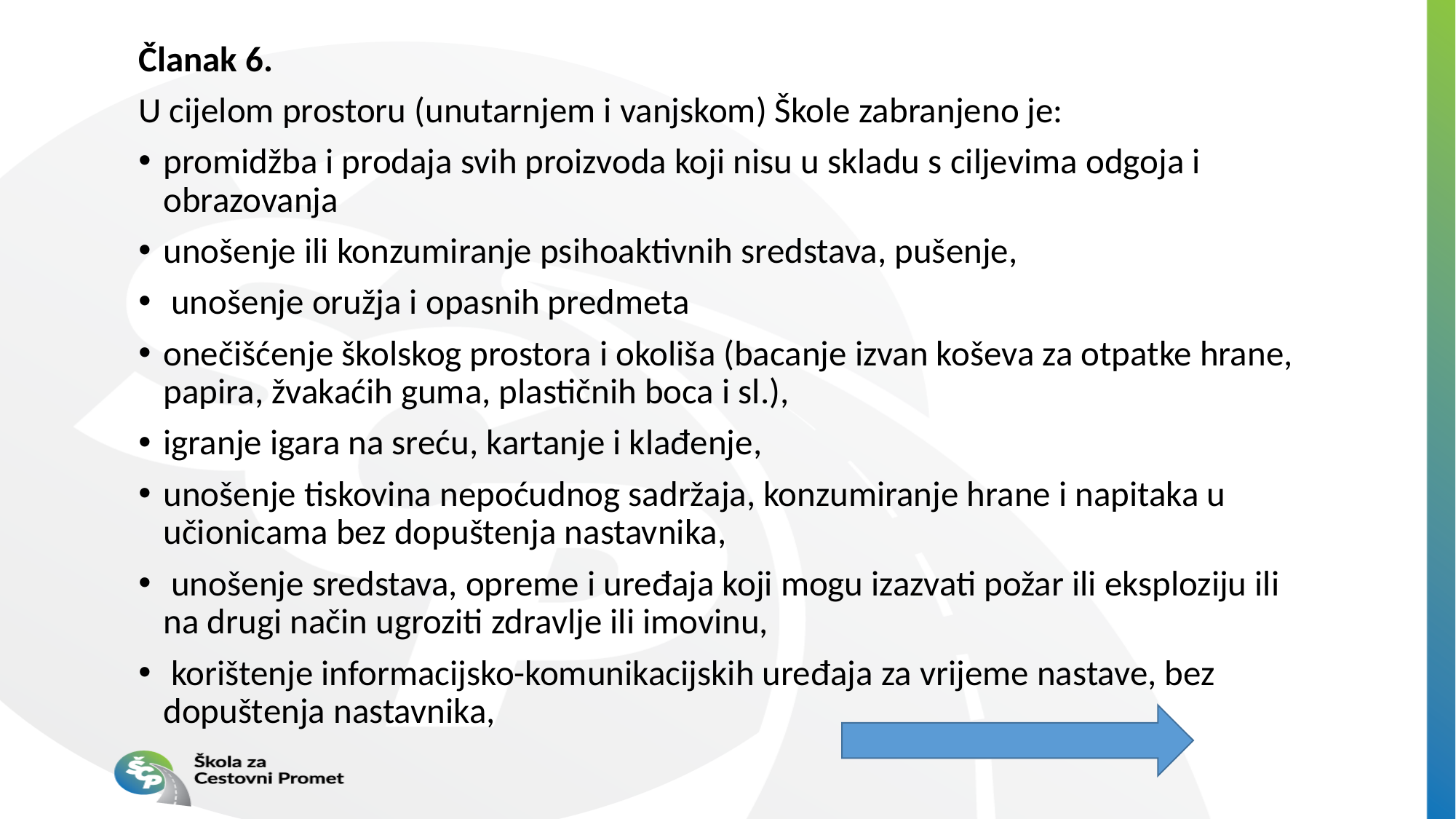

Članak 6.
U cijelom prostoru (unutarnjem i vanjskom) Škole zabranjeno je:
promidžba i prodaja svih proizvoda koji nisu u skladu s ciljevima odgoja i obrazovanja
unošenje ili konzumiranje psihoaktivnih sredstava, pušenje,
 unošenje oružja i opasnih predmeta
onečišćenje školskog prostora i okoliša (bacanje izvan koševa za otpatke hrane, papira, žvakaćih guma, plastičnih boca i sl.),
igranje igara na sreću, kartanje i klađenje,
unošenje tiskovina nepoćudnog sadržaja, konzumiranje hrane i napitaka u učionicama bez dopuštenja nastavnika,
 unošenje sredstava, opreme i uređaja koji mogu izazvati požar ili eksploziju ili na drugi način ugroziti zdravlje ili imovinu,
 korištenje informacijsko-komunikacijskih uređaja za vrijeme nastave, bez dopuštenja nastavnika,